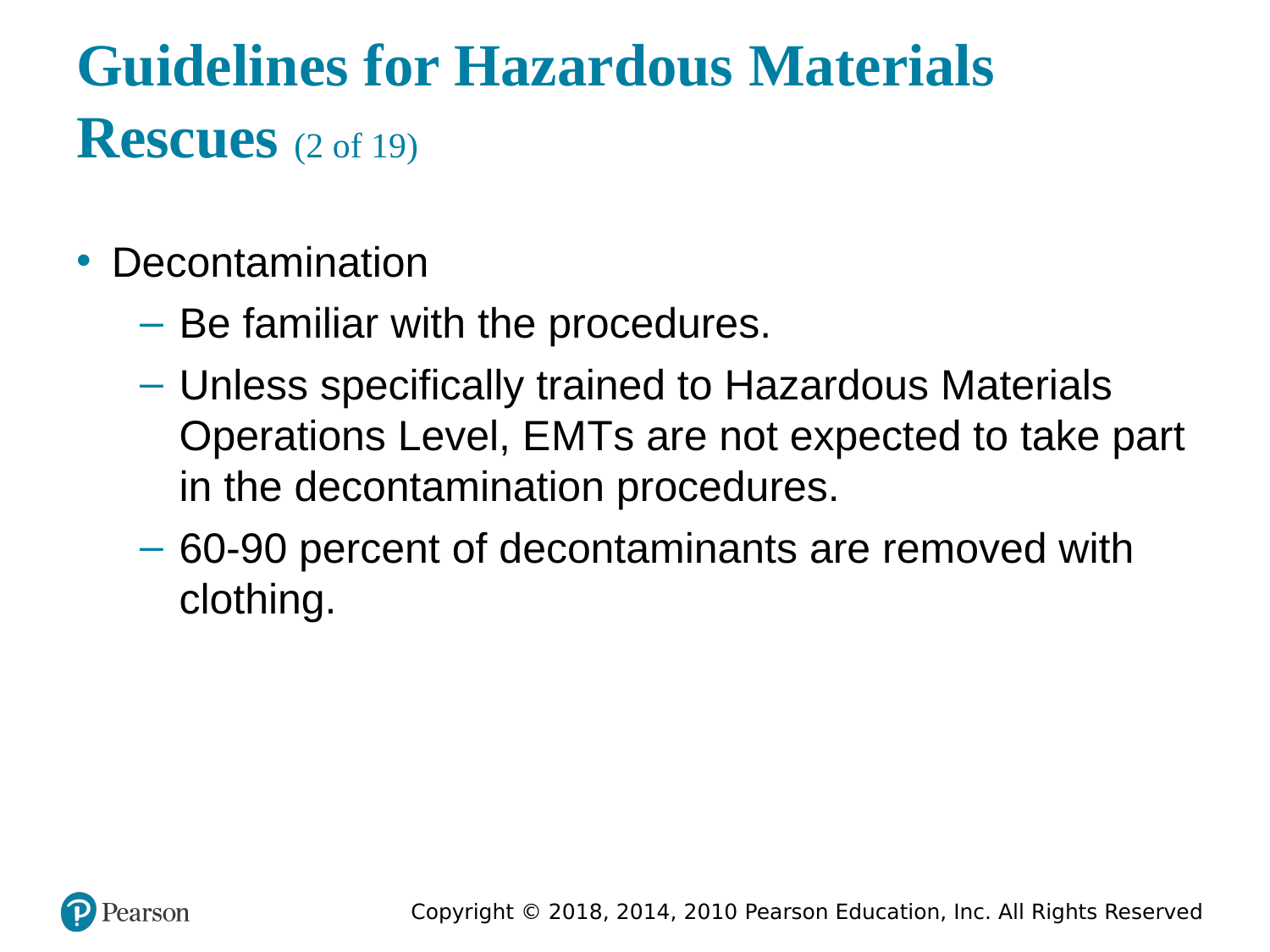

# Guidelines for Hazardous Materials Rescues (2 of 19)
Decontamination
Be familiar with the procedures.
Unless specifically trained to Hazardous Materials Operations Level, E M T s are not expected to take part in the decontamination procedures.
60-90 percent of decontaminants are removed with clothing.